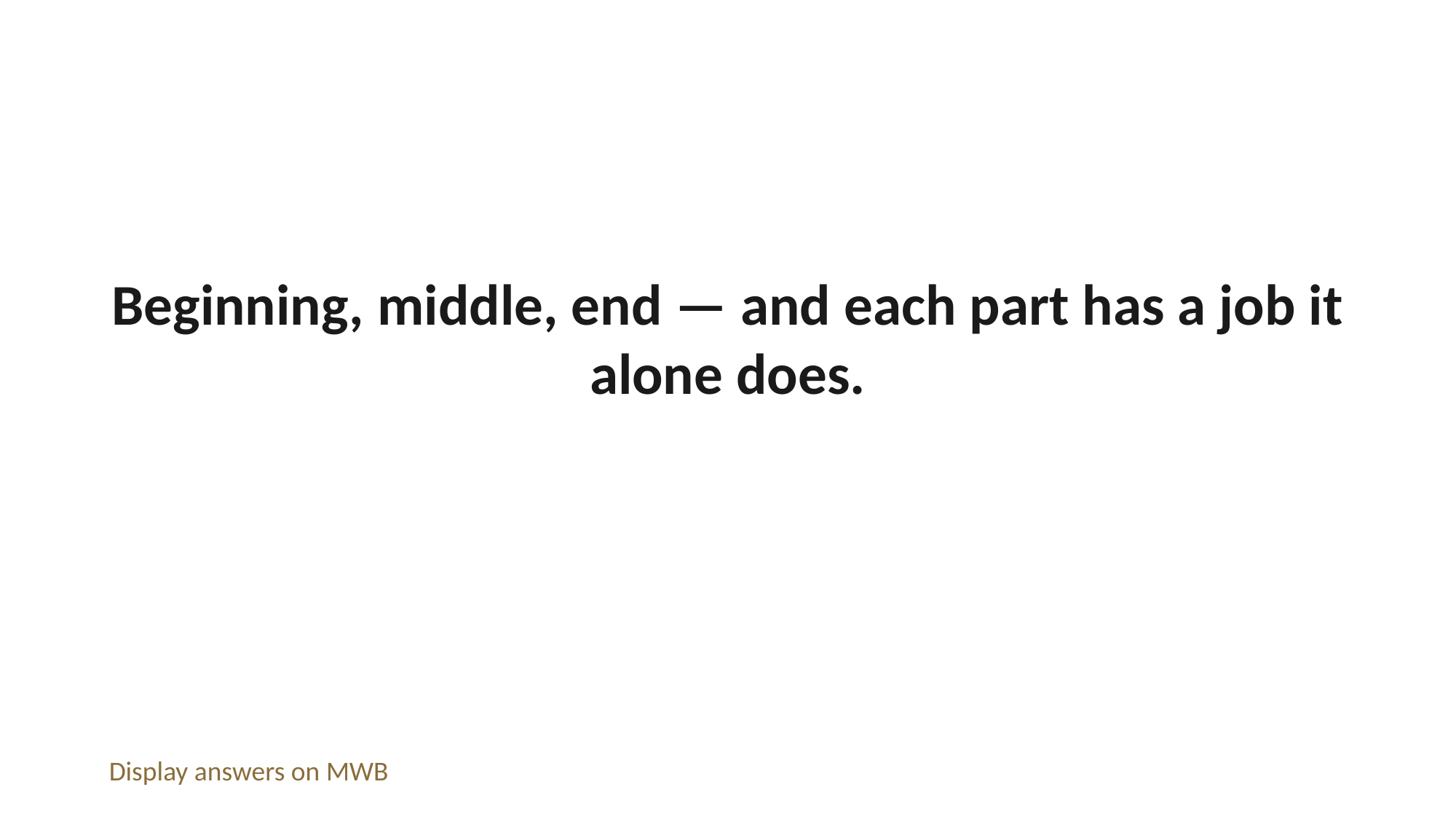

Beginning, middle, end — and each part has a job it alone does.
Display answers on MWB